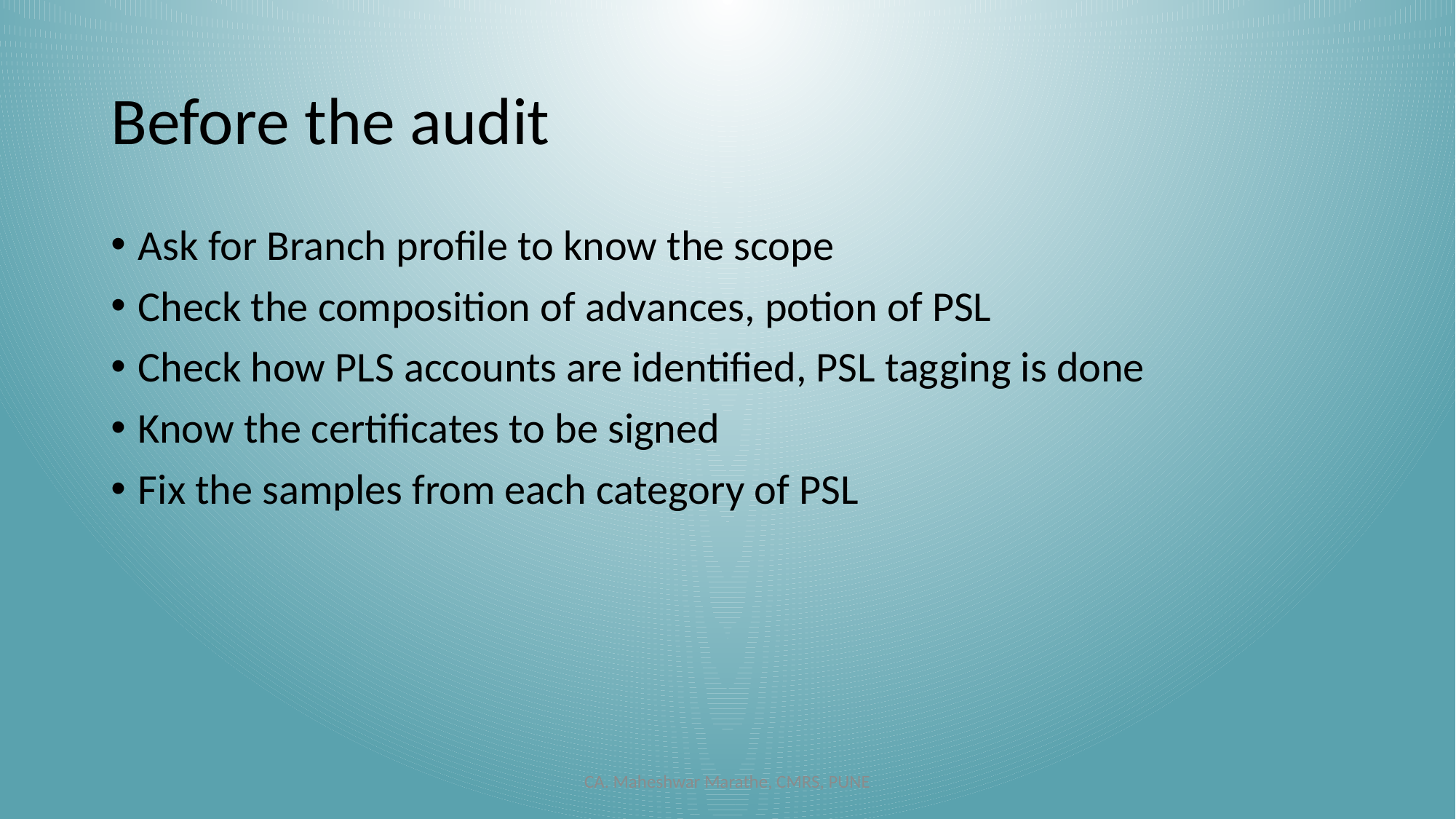

# Before the audit
Ask for Branch profile to know the scope
Check the composition of advances, potion of PSL
Check how PLS accounts are identified, PSL tagging is done
Know the certificates to be signed
Fix the samples from each category of PSL
CA. Maheshwar Marathe, CMRS, PUNE